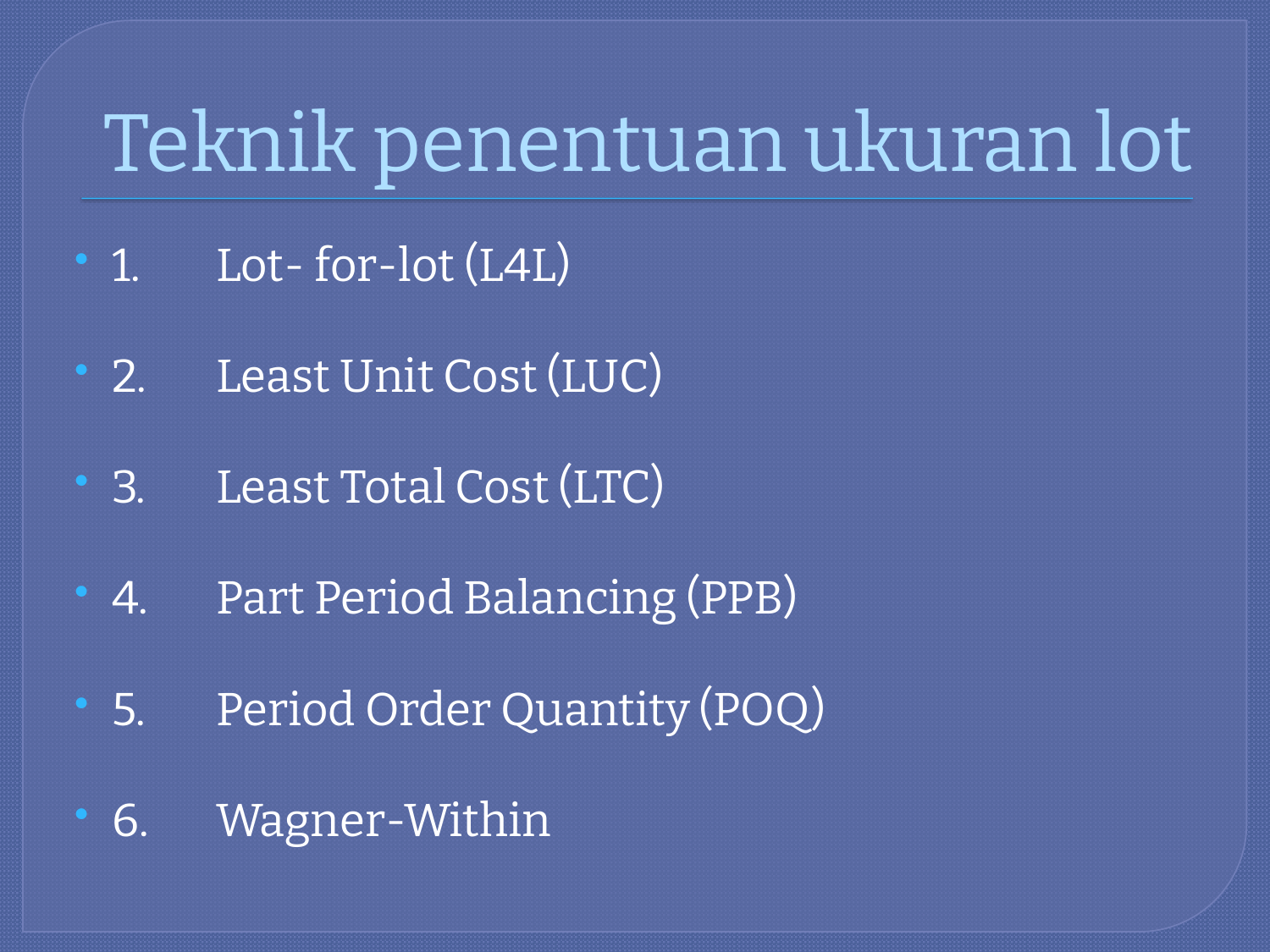

# Teknik penentuan ukuran lot
1.	Lot- for-lot (L4L)

2.	Least Unit Cost (LUC)

3.	Least Total Cost (LTC)

4.	Part Period Balancing (PPB)

5.	Period Order Quantity (POQ)

6.	Wagner-Within